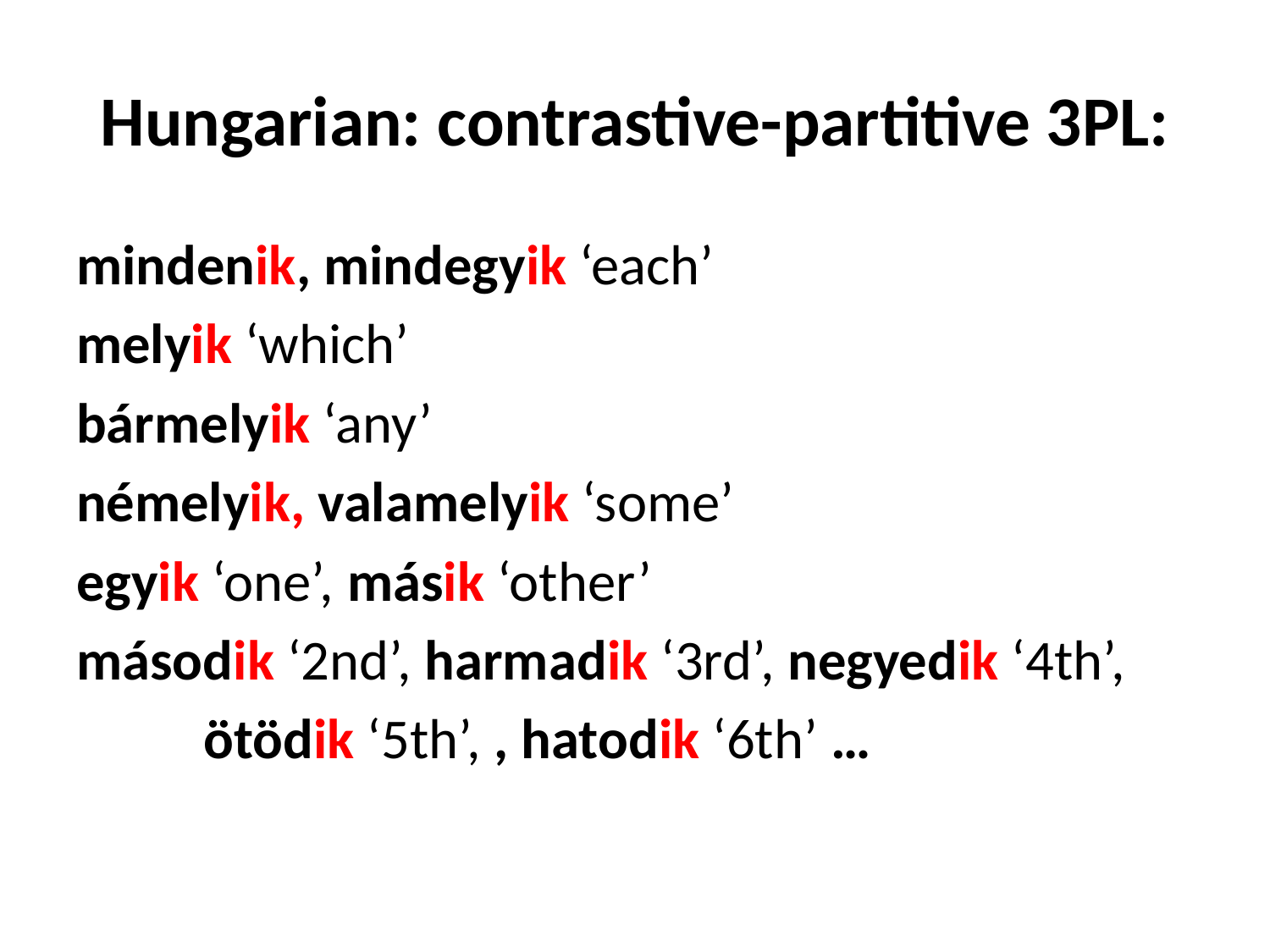

# Hungarian: contrastive-partitive 3PL:
mindenik, mindegyik ‘each’
melyik ‘which’
bármelyik ‘any’
némelyik, valamelyik ‘some’
egyik ‘one’, másik ‘other’
második ‘2nd’, harmadik ‘3rd’, negyedik ‘4th’,
	ötödik ‘5th’, , hatodik ‘6th’ …